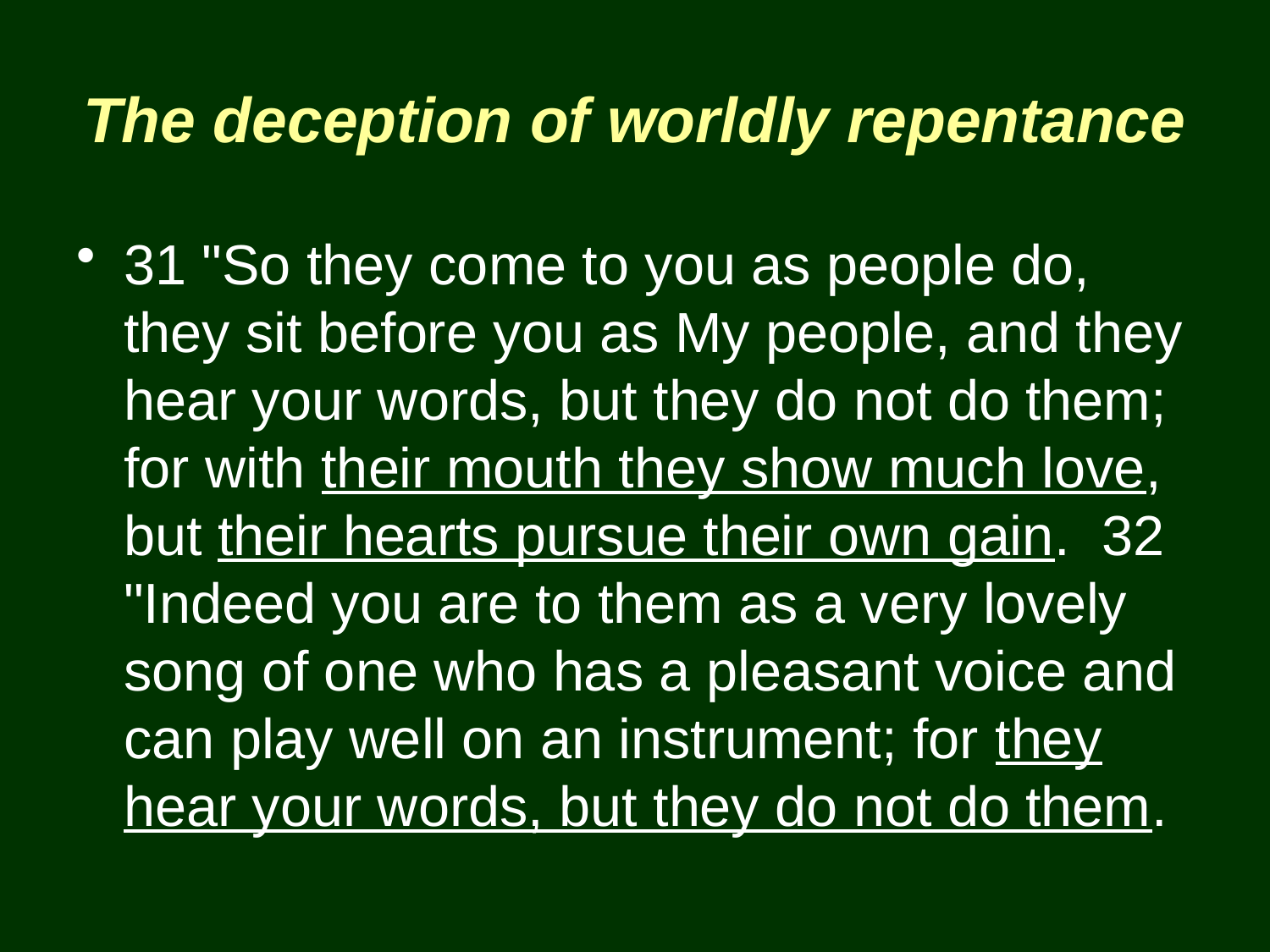

# The deception of worldly repentance
31 "So they come to you as people do, they sit before you as My people, and they hear your words, but they do not do them; for with their mouth they show much love, but their hearts pursue their own gain.  32 "Indeed you are to them as a very lovely song of one who has a pleasant voice and can play well on an instrument; for they hear your words, but they do not do them.